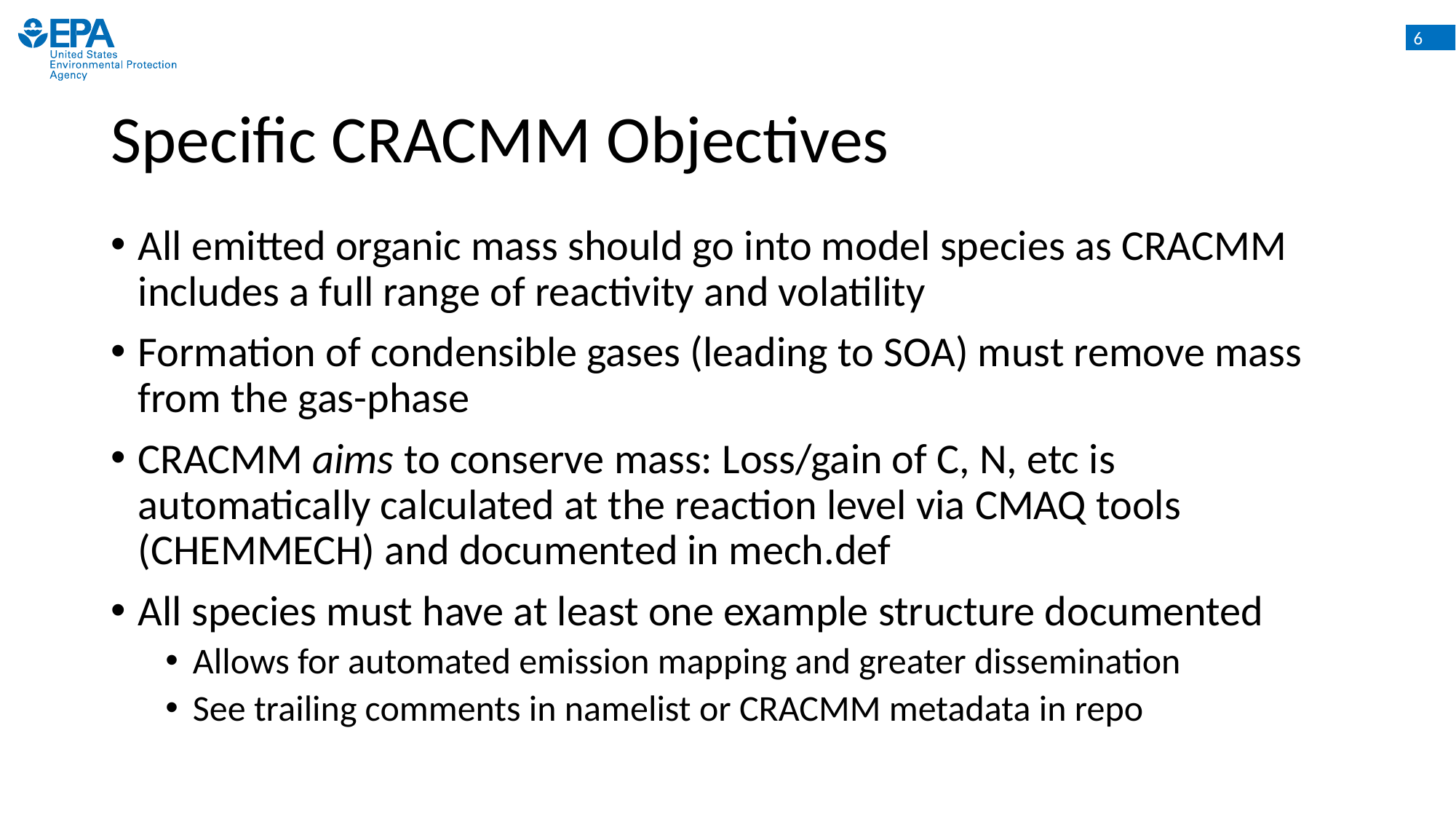

# Specific CRACMM Objectives
All emitted organic mass should go into model species as CRACMM includes a full range of reactivity and volatility
Formation of condensible gases (leading to SOA) must remove mass from the gas-phase
CRACMM aims to conserve mass: Loss/gain of C, N, etc is automatically calculated at the reaction level via CMAQ tools (CHEMMECH) and documented in mech.def
All species must have at least one example structure documented
Allows for automated emission mapping and greater dissemination
See trailing comments in namelist or CRACMM metadata in repo